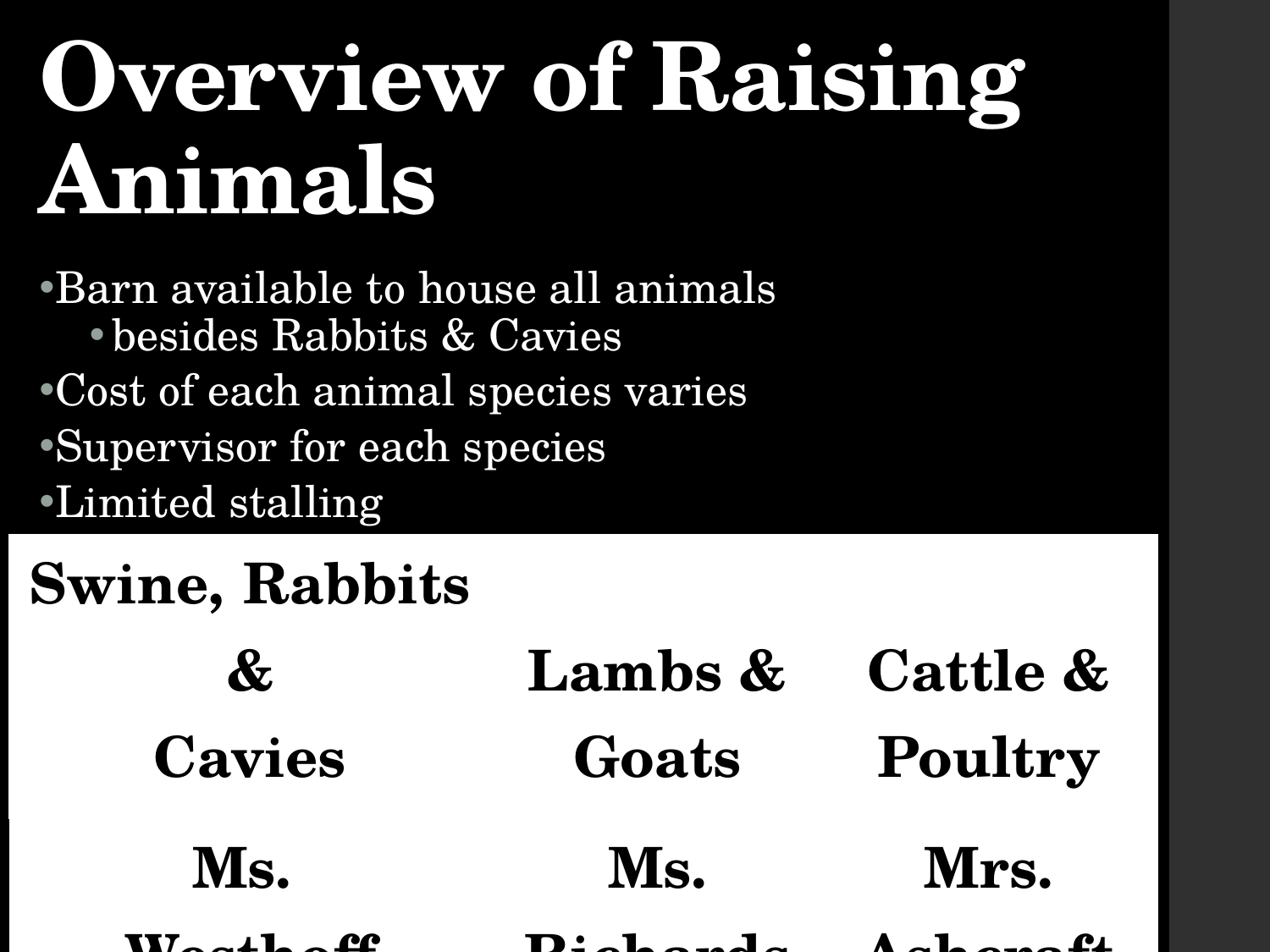

# Overview of Raising Animals
Barn available to house all animals
besides Rabbits & Cavies
Cost of each animal species varies
Supervisor for each species
Limited stalling

| Swine, Rabbits& Cavies | Lambs & Goats | Cattle & Poultry |
| --- | --- | --- |
| Ms. Westhoff | Ms. Richards | Mrs. Ashcraft |